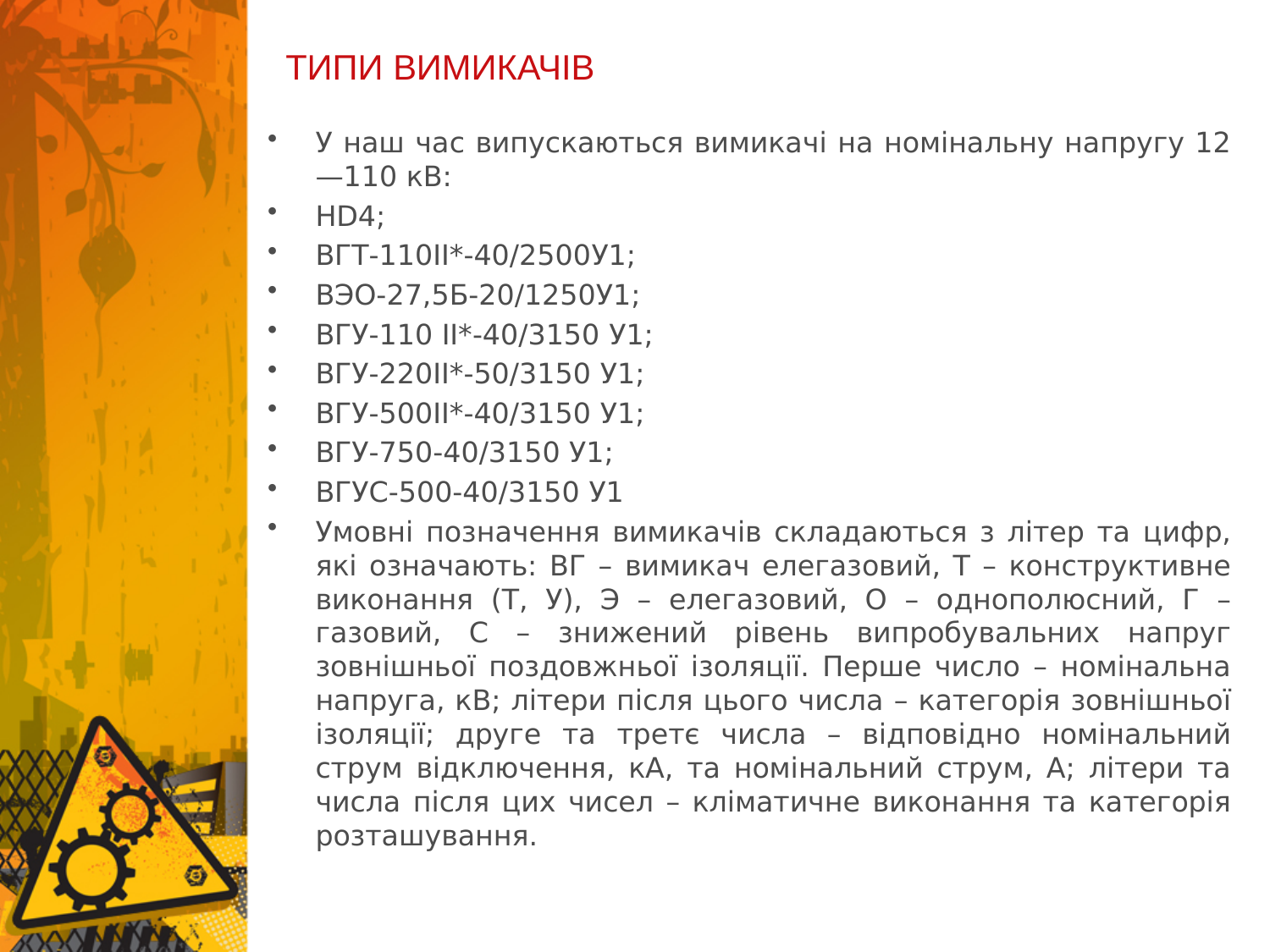

# ТИПИ ВИМИКАЧІВ
У наш час випускаються вимикачі на номінальну напругу 12—110 кВ:
HD4;
ВГТ-110II*-40/2500У1;
ВЭО-27,5Б-20/1250У1;
ВГУ-110 II*-40/3150 У1;
ВГУ-220II*-50/3150 У1;
ВГУ-500II*-40/3150 У1;
ВГУ-750-40/3150 У1;
ВГУС-500-40/3150 У1
Умовні позначення вимикачів складаються з літер та цифр, які означають: ВГ – вимикач елегазовий, Т – конструктивне виконання (Т, У), Э – елегазовий, О – однополюсний, Г – газовий, С – знижений рівень випробувальних напруг зовнішньої поздовжньої ізоляції. Перше число – номінальна напруга, кВ; літери після цього числа – категорія зовнішньої ізоляції; друге та третє числа – відповідно номінальний струм відключення, кА, та номінальний струм, А; літери та числа після цих чисел – кліматичне виконання та категорія розташування.